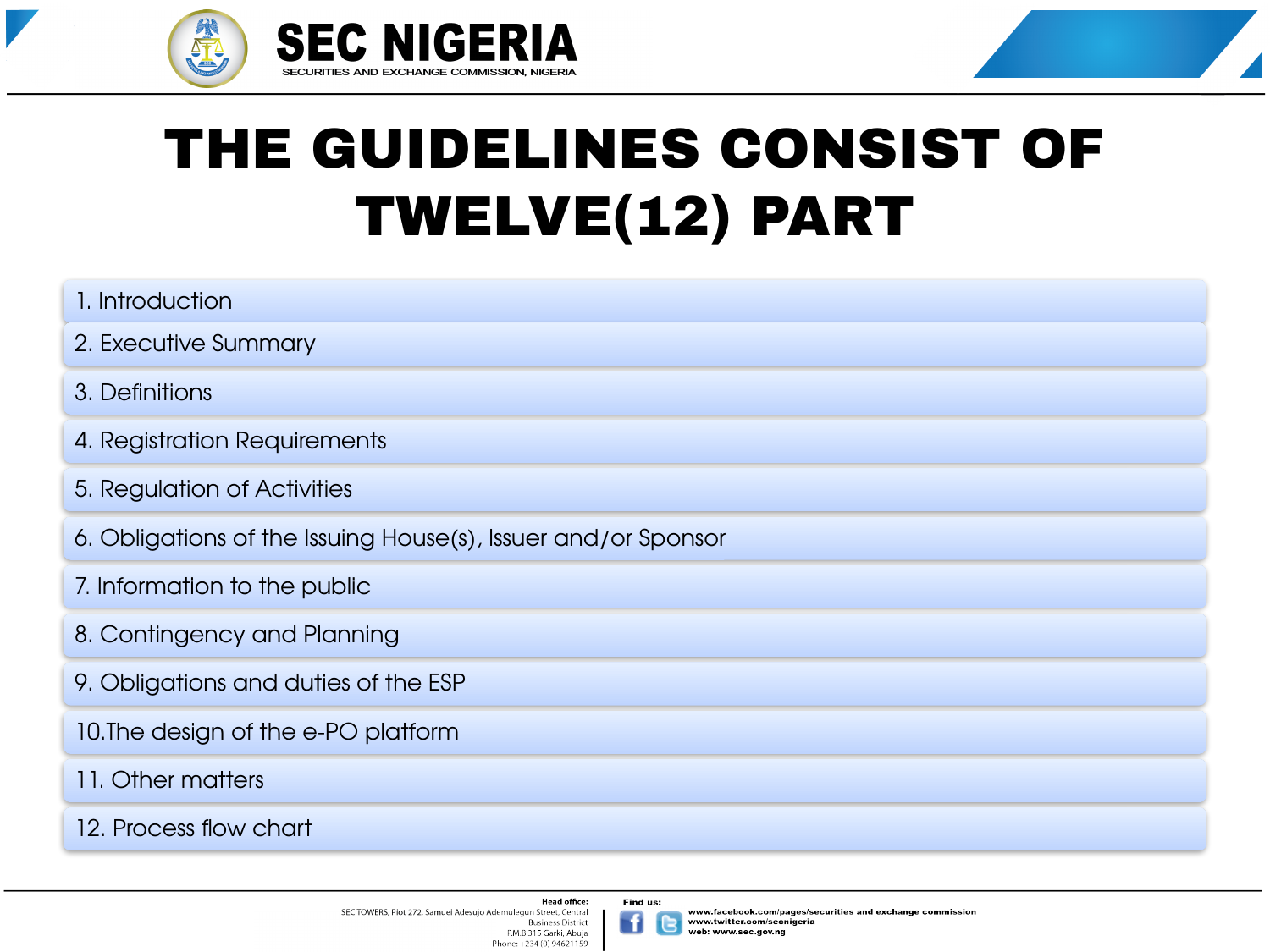

# THE GUIDELINES CONSIST OF TWELVE(12) PART
1. Introduction
2. Executive Summary
3. Definitions
4. Registration Requirements
5. Regulation of Activities
6. Obligations of the Issuing House(s), Issuer and/or Sponsor
7. Information to the public
8. Contingency and Planning
9. Obligations and duties of the ESP
10.The design of the e-PO platform
11. Other matters
12. Process flow chart